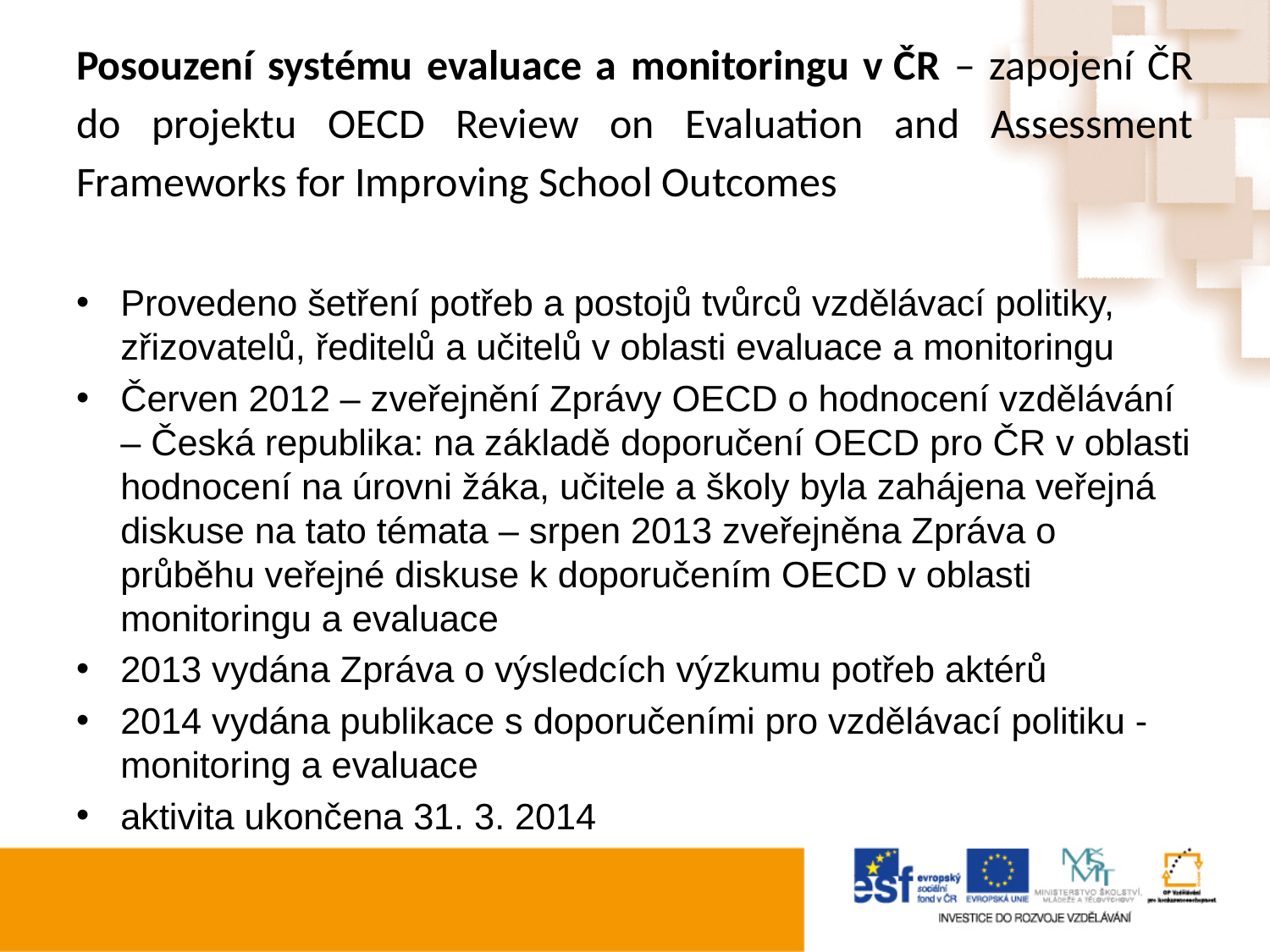

# Posouzení systému evaluace a monitoringu v ČR – zapojení ČR do projektu OECD Review on Evaluation and Assessment Frameworks for Improving School Outcomes

Provedeno šetření potřeb a postojů tvůrců vzdělávací politiky, zřizovatelů, ředitelů a učitelů v oblasti evaluace a monitoringu
Červen 2012 – zveřejnění Zprávy OECD o hodnocení vzdělávání – Česká republika: na základě doporučení OECD pro ČR v oblasti hodnocení na úrovni žáka, učitele a školy byla zahájena veřejná diskuse na tato témata – srpen 2013 zveřejněna Zpráva o průběhu veřejné diskuse k doporučením OECD v oblasti monitoringu a evaluace
2013 vydána Zpráva o výsledcích výzkumu potřeb aktérů
2014 vydána publikace s doporučeními pro vzdělávací politiku - monitoring a evaluace
aktivita ukončena 31. 3. 2014